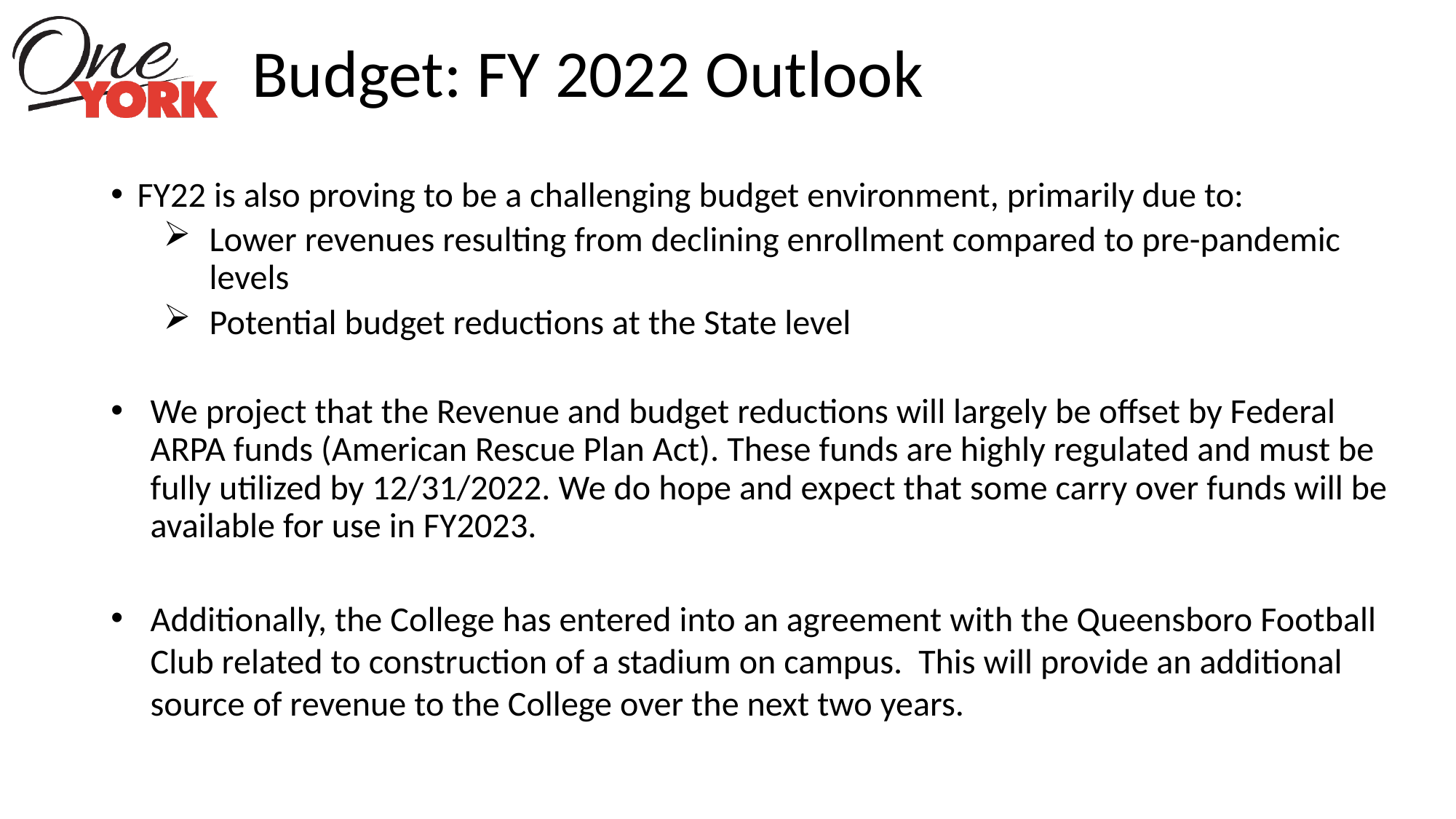

# Budget: FY 2022 Outlook
FY22 is also proving to be a challenging budget environment, primarily due to:
Lower revenues resulting from declining enrollment compared to pre-pandemic levels
Potential budget reductions at the State level

We project that the Revenue and budget reductions will largely be offset by Federal ARPA funds (American Rescue Plan Act). These funds are highly regulated and must be fully utilized by 12/31/2022. We do hope and expect that some carry over funds will be available for use in FY2023.

Additionally, the College has entered into an agreement with the Queensboro Football Club related to construction of a stadium on campus.  This will provide an additional source of revenue to the College over the next two years.